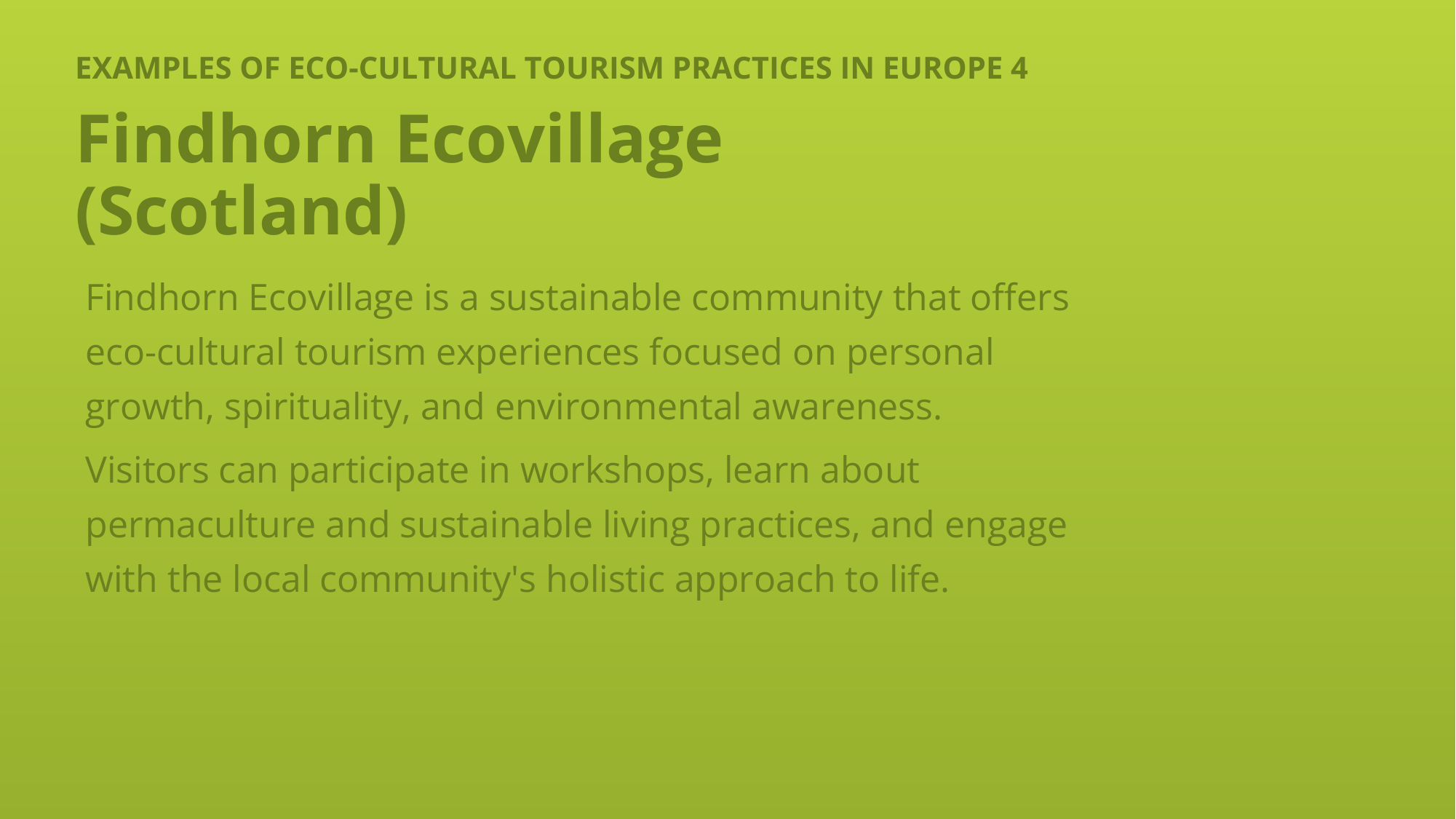

# EXAMPLES OF ECO-CULTURAL TOURISM PRACTICES IN EUROPE 4
Findhorn Ecovillage
(Scotland)
Findhorn Ecovillage is a sustainable community that offers eco-cultural tourism experiences focused on personal growth, spirituality, and environmental awareness.
Visitors can participate in workshops, learn about permaculture and sustainable living practices, and engage with the local community's holistic approach to life.